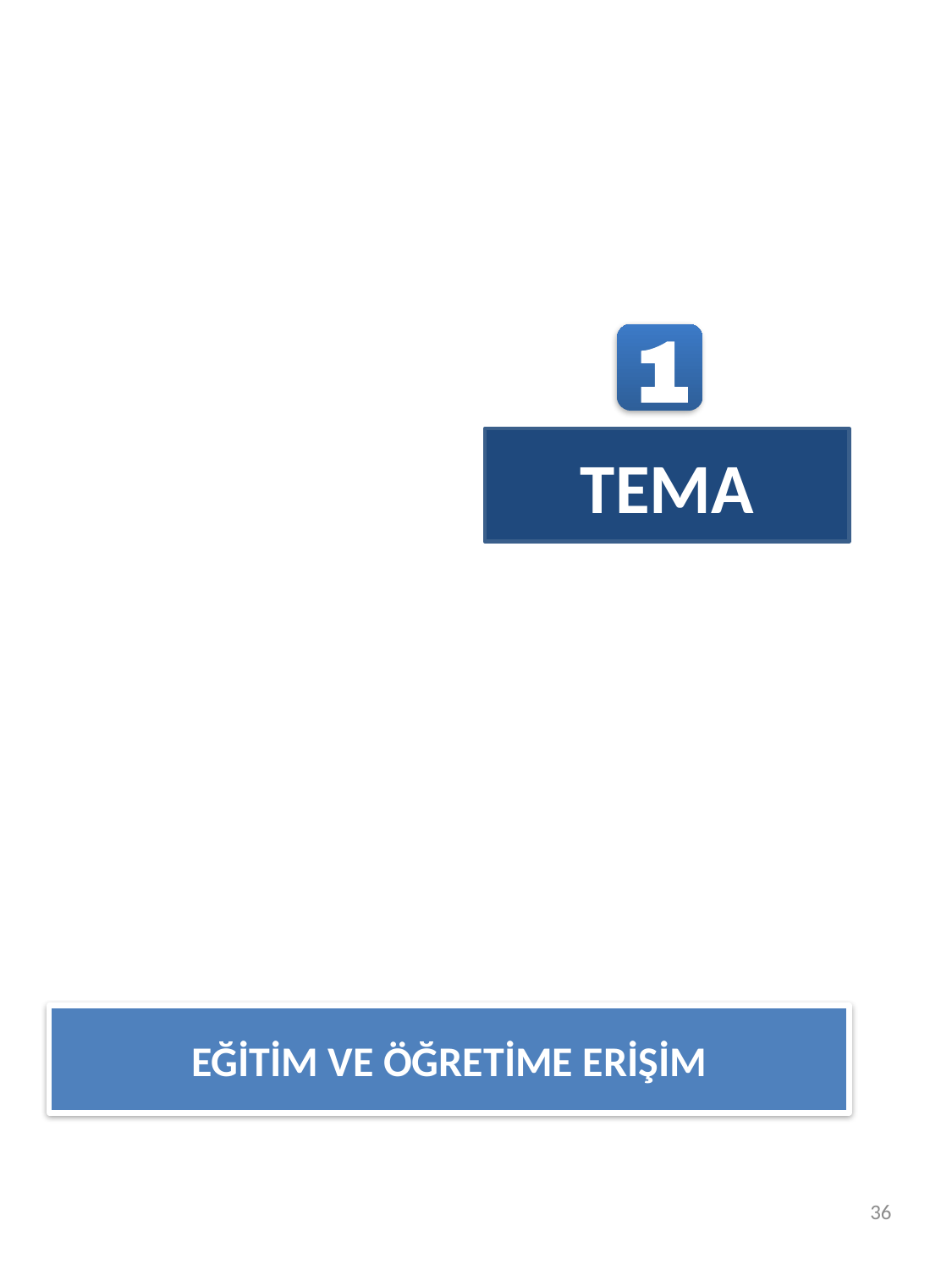

1
TEMA
GELECEĞE YÖNELELİM   1. TEMA
EĞİTİM VE ÖĞRETİME ERİŞİM
36